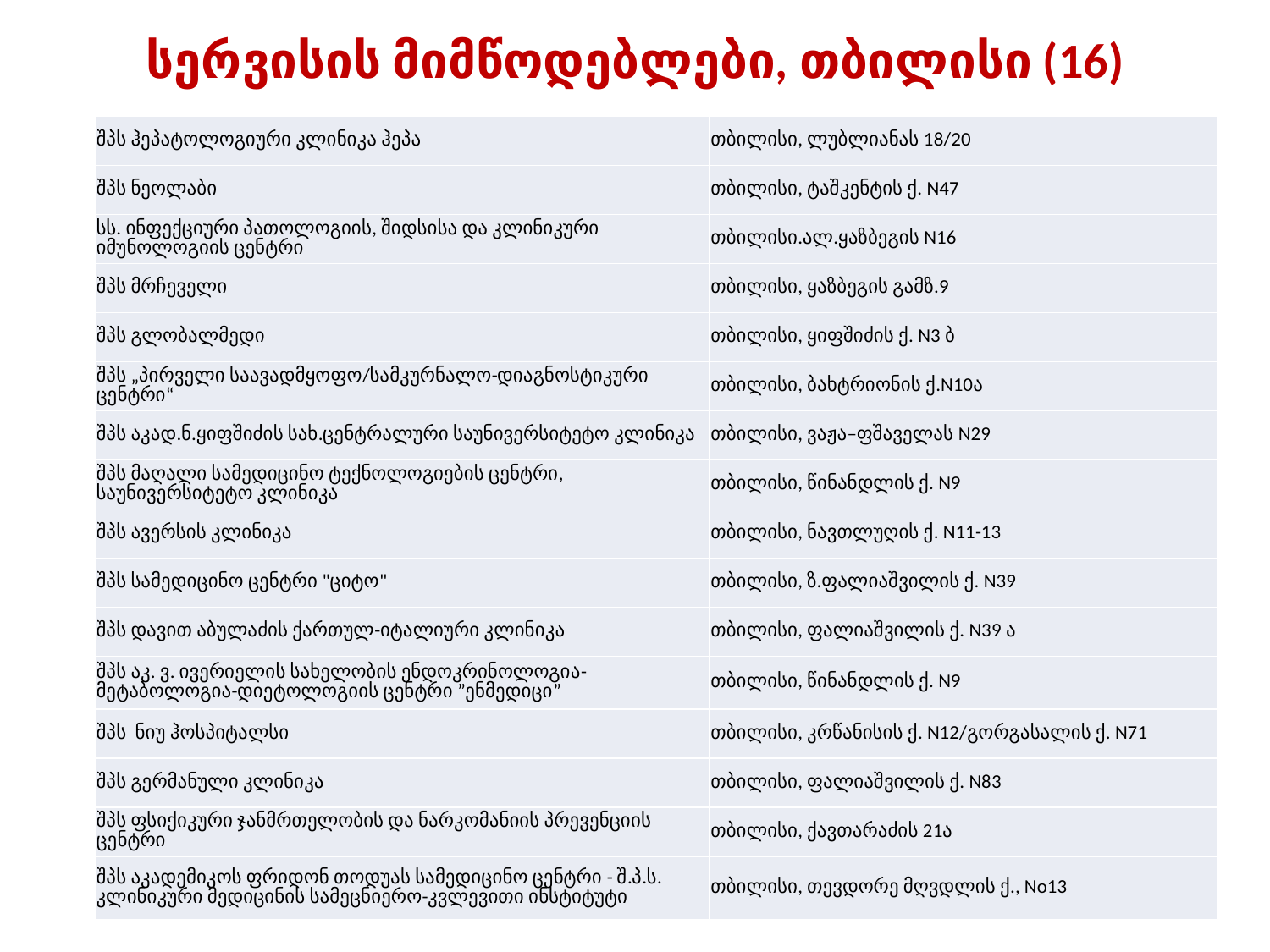

# სერვისის მიმწოდებლები, თბილისი (16)
| შპს ჰეპატოლოგიური კლინიკა ჰეპა | თბილისი, ლუბლიანას 18/20 |
| --- | --- |
| შპს ნეოლაბი | თბილისი, ტაშკენტის ქ. N47 |
| სს. ინფექციური პათოლოგიის, შიდსისა და კლინიკური იმუნოლოგიის ცენტრი | თბილისი.ალ.ყაზბეგის N16 |
| შპს მრჩეველი | თბილისი, ყაზბეგის გამზ.9 |
| შპს გლობალმედი | თბილისი, ყიფშიძის ქ. N3 ბ |
| შპს „პირველი საავადმყოფო/სამკურნალო-დიაგნოსტიკური ცენტრი“ | თბილისი, ბახტრიონის ქ.N10ა |
| შპს აკად.ნ.ყიფშიძის სახ.ცენტრალური საუნივერსიტეტო კლინიკა | თბილისი, ვაჟა–ფშაველას N29 |
| შპს მაღალი სამედიცინო ტექნოლოგიების ცენტრი, საუნივერსიტეტო კლინიკა | თბილისი, წინანდლის ქ. N9 |
| შპს ავერსის კლინიკა | თბილისი, ნავთლუღის ქ. N11-13 |
| შპს სამედიცინო ცენტრი "ციტო" | თბილისი, ზ.ფალიაშვილის ქ. N39 |
| შპს დავით აბულაძის ქართულ-იტალიური კლინიკა | თბილისი, ფალიაშვილის ქ. N39 ა |
| შპს აკ. ვ. ივერიელის სახელობის ენდოკრინოლოგია-მეტაბოლოგია-დიეტოლოგიის ცენტრი ”ენმედიცი” | თბილისი, წინანდლის ქ. N9 |
| შპს ნიუ ჰოსპიტალსი | თბილისი, კრწანისის ქ. N12/გორგასალის ქ. N71 |
| შპს გერმანული კლინიკა | თბილისი, ფალიაშვილის ქ. N83 |
| შპს ფსიქიკური ჯანმრთელობის და ნარკომანიის პრევენციის ცენტრი | თბილისი, ქავთარაძის 21ა |
| შპს აკადემიკოს ფრიდონ თოდუას სამედიცინო ცენტრი - შ.პ.ს. კლინიკური მედიცინის სამეცნიერო-კვლევითი ინსტიტუტი | თბილისი, თევდორე მღვდლის ქ., No13 |